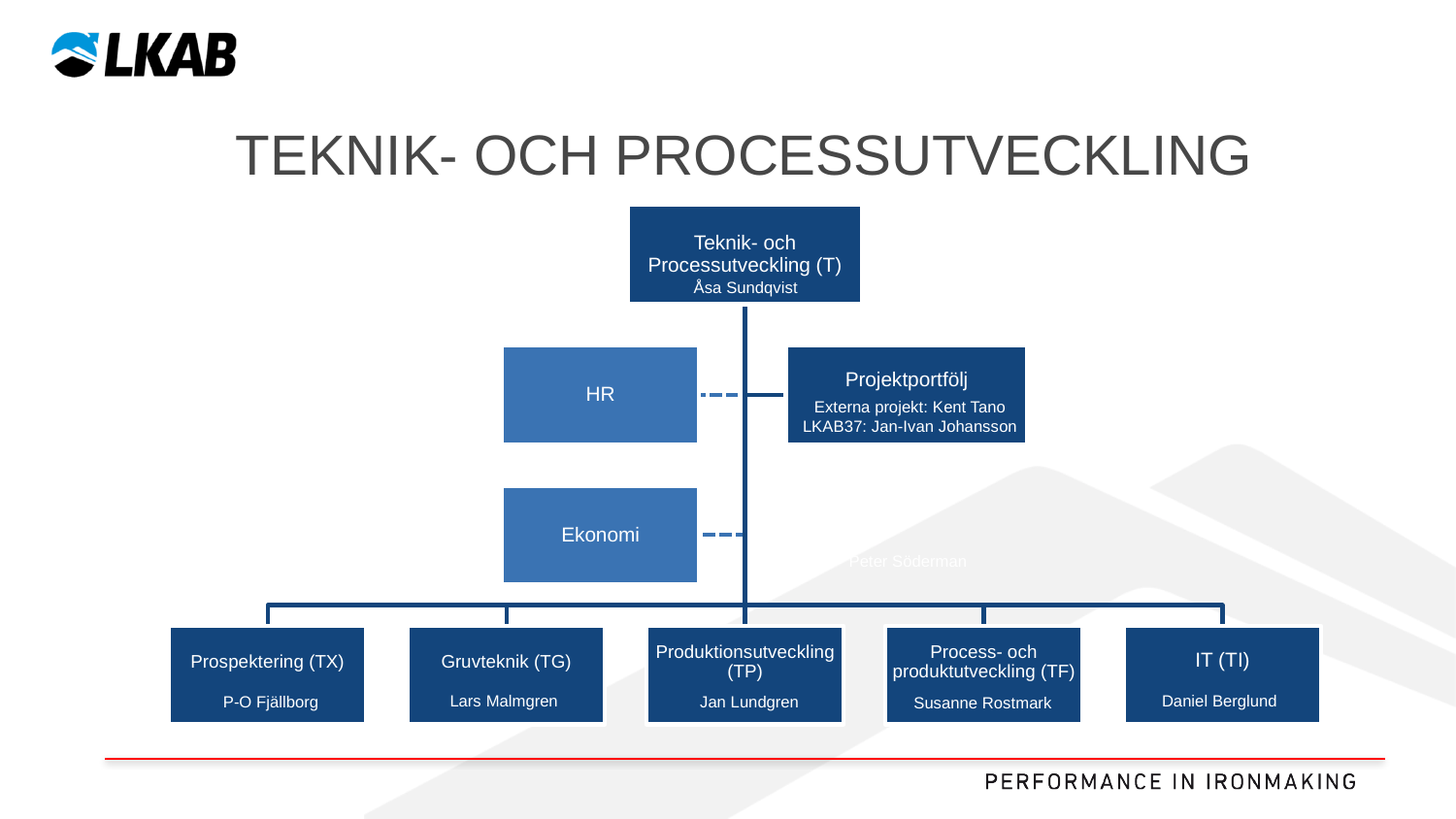

# Teknik- och processutveckling
Teknik- och Processutveckling (T)
Prospektering (TX)

Gruvteknik (TG)

Produktionsutveckling (TP)

Process- och produktutveckling (TF)

IT (TI)

HR
Projektportfölj

Ekonomi
Åsa Sundqvist
Externa projekt: Kent Tano
LKAB37: Jan-Ivan Johansson
Peter Söderman
Lars Malmgren
Daniel Berglund
P-O Fjällborg
Jan Lundgren
Susanne Rostmark